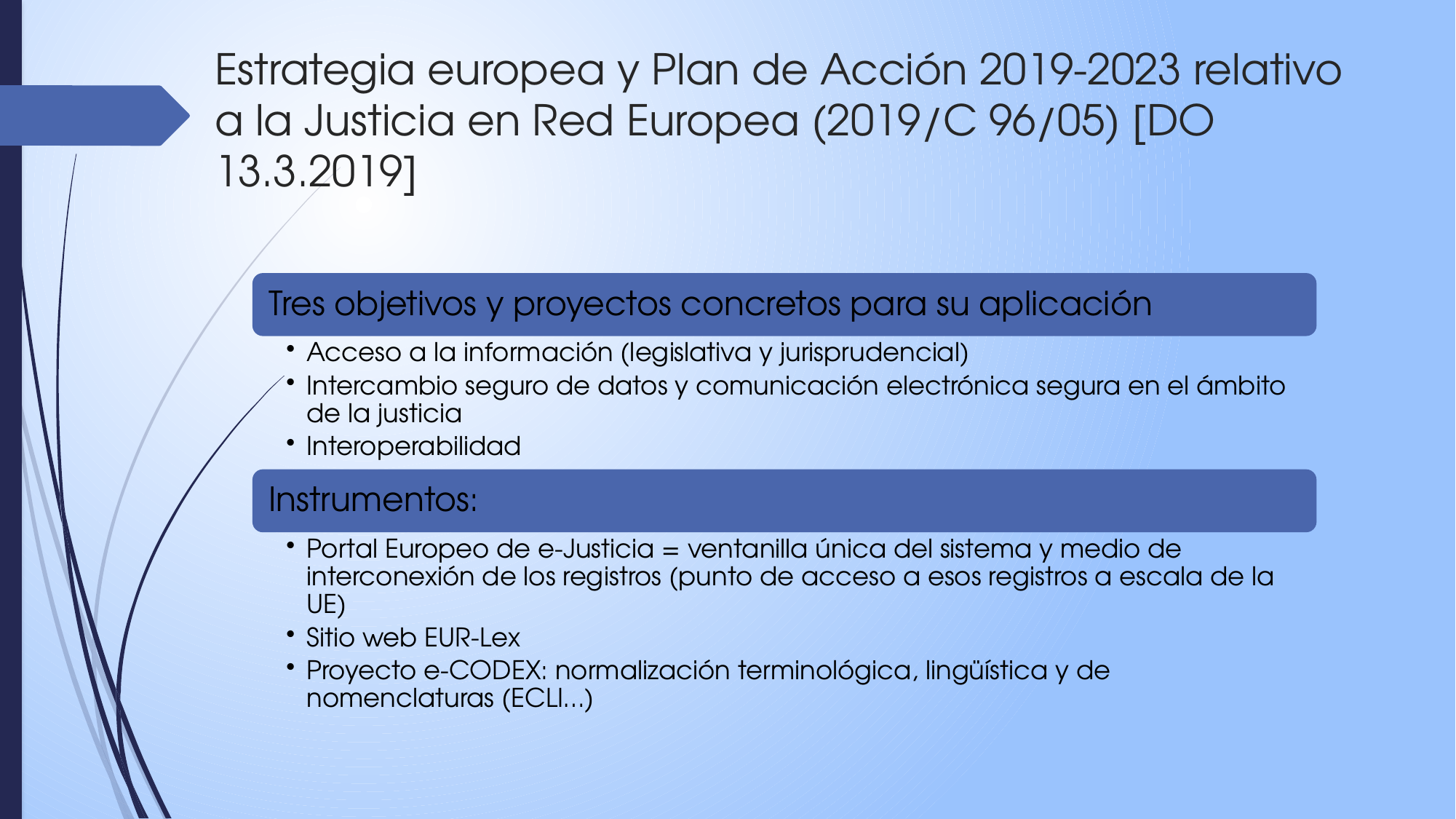

# Estrategia europea y Plan de Acción 2019-2023 relativo a la Justicia en Red Europea (2019/C 96/05) [DO 13.3.2019]
Tres objetivos y proyectos concretos para su aplicación
Acceso a la información (legislativa y jurisprudencial)
Intercambio seguro de datos y comunicación electrónica segura en el ámbito de la justicia
Interoperabilidad
Instrumentos:
Portal Europeo de e-Justicia = ventanilla única del sistema y medio de interconexión de los registros (punto de acceso a esos registros a escala de la UE)
Sitio web EUR-Lex
Proyecto e-CODEX: normalización terminológica, lingüística y de nomenclaturas (ECLI…)